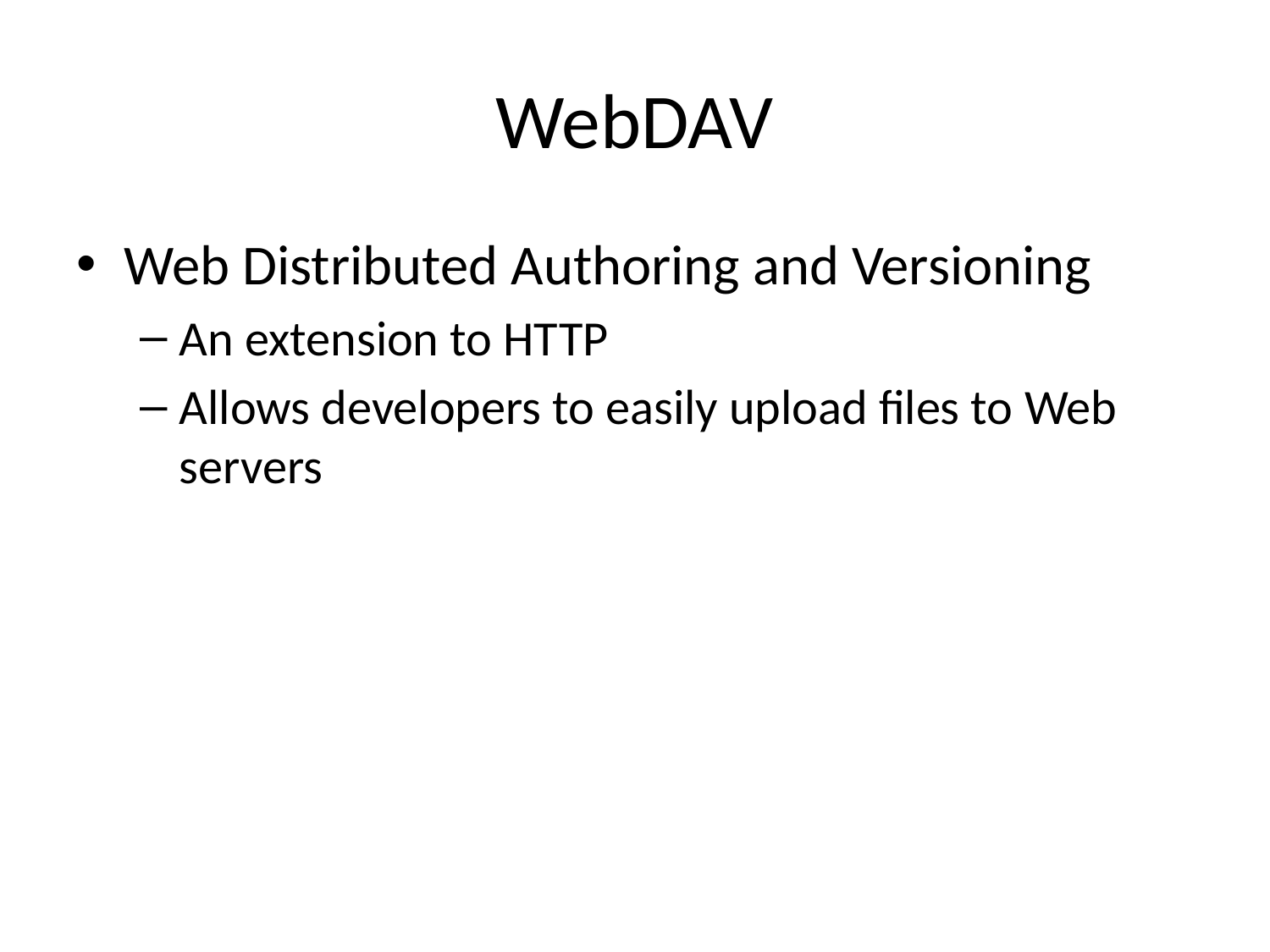

# WebDAV
Web Distributed Authoring and Versioning
An extension to HTTP
Allows developers to easily upload files to Web servers